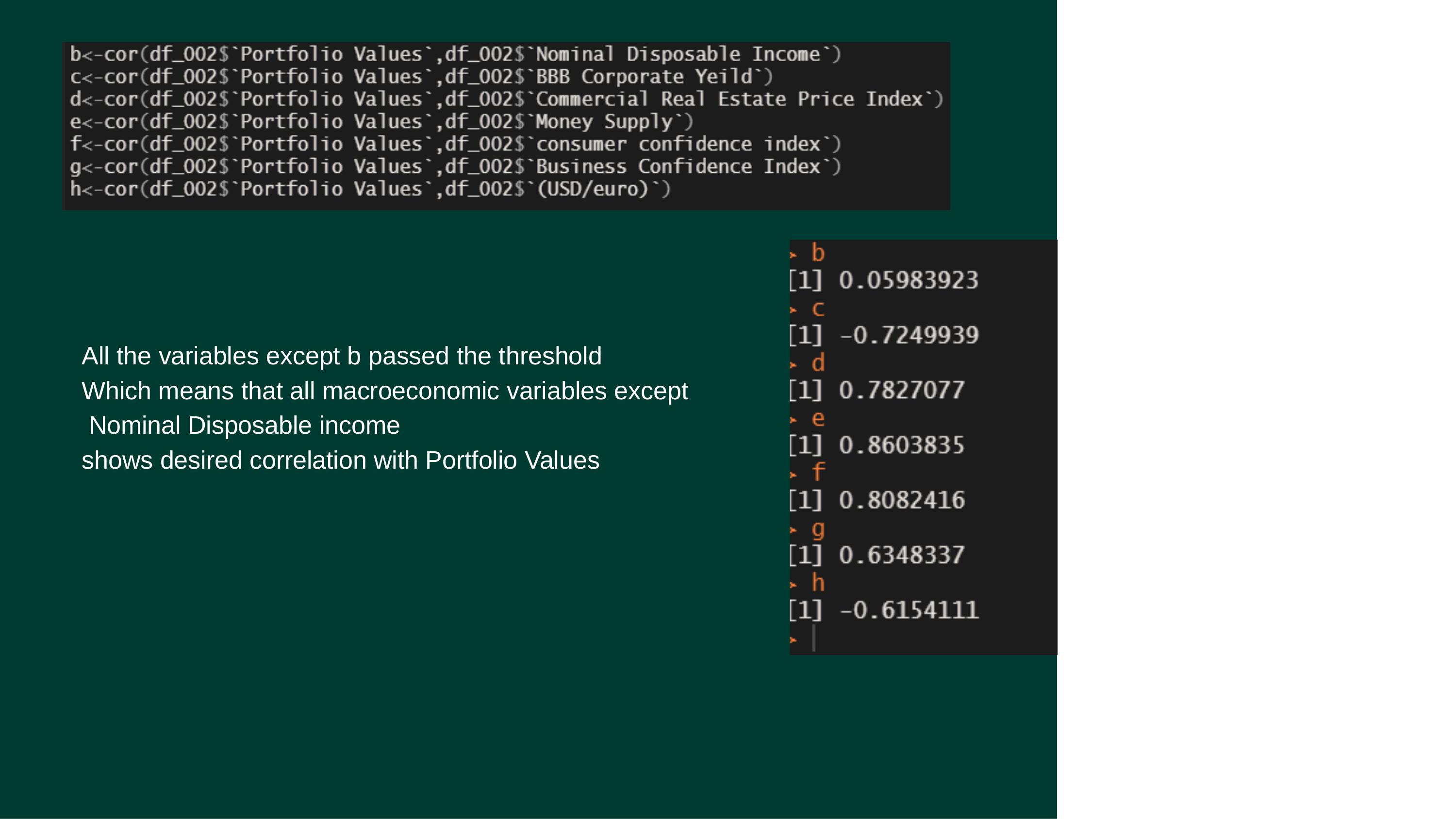

All the variables except b passed the threshold
Which means that all macroeconomic variables except  Nominal Disposable income
shows desired correlation with Portfolio Values